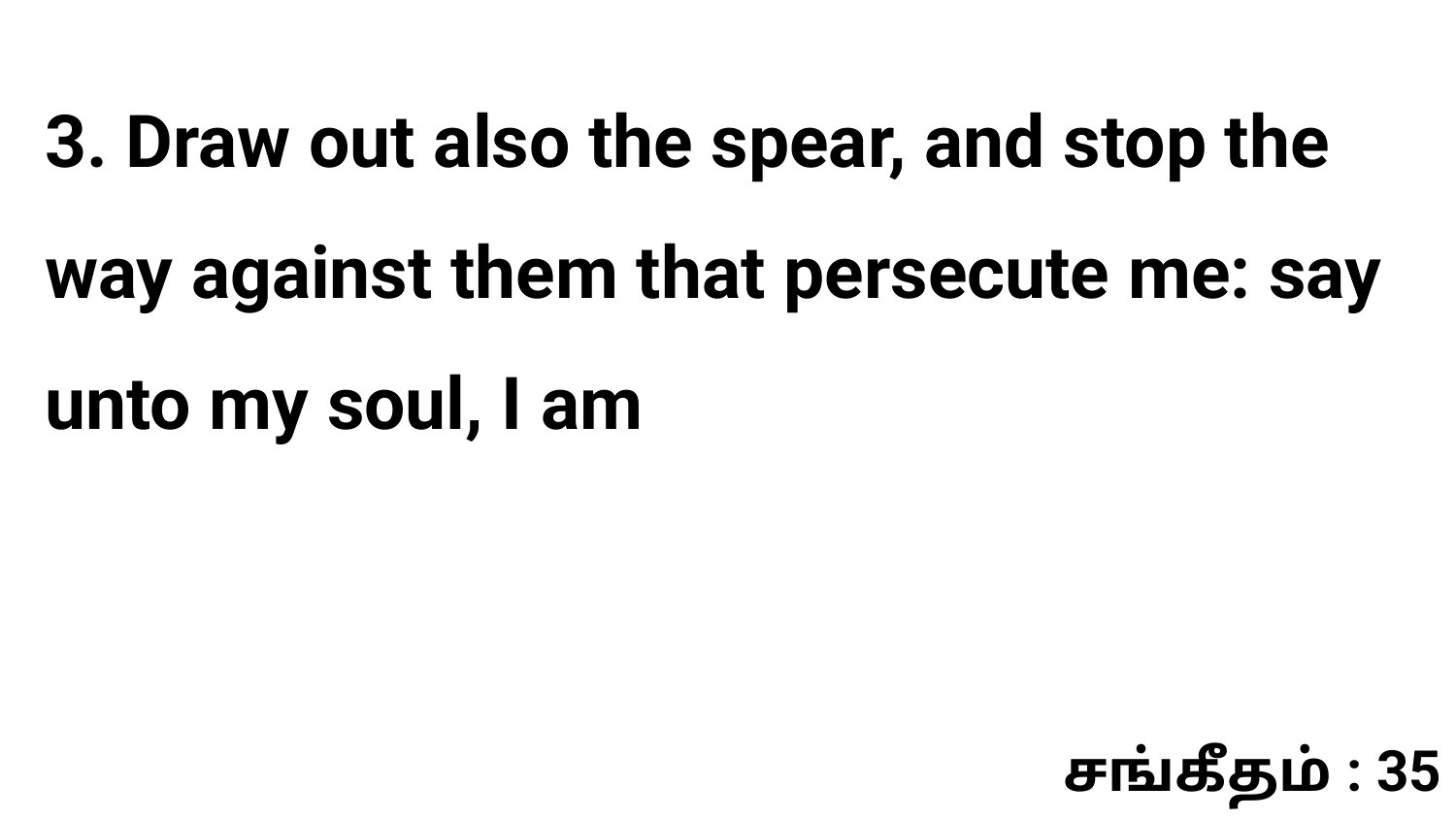

3. Draw out also the spear, and stop the way against them that persecute me: say unto my soul, I am
சங்கீதம் : 35